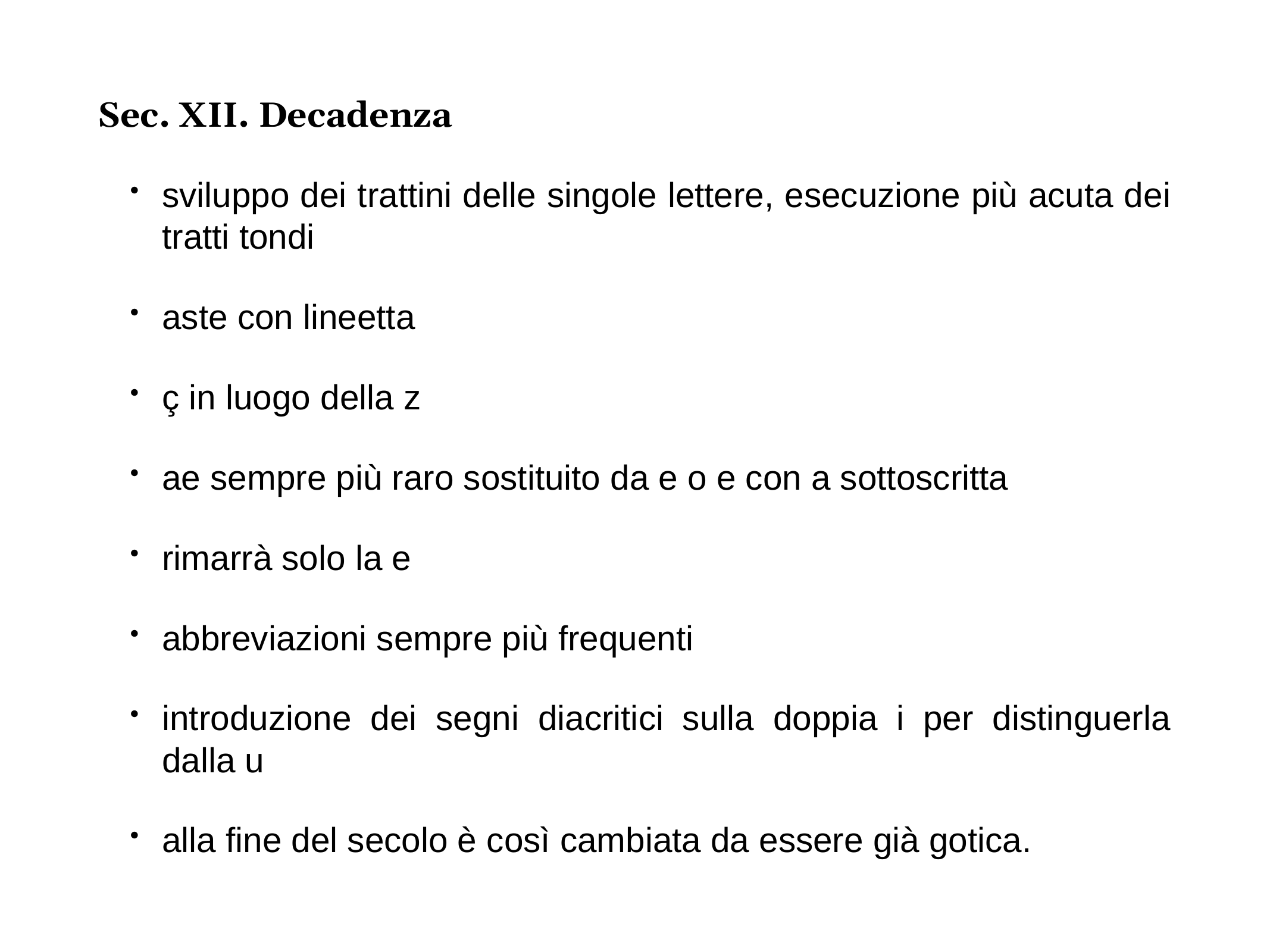

Sec. XII. Decadenza
sviluppo dei trattini delle singole lettere, esecuzione più acuta dei tratti tondi
aste con lineetta
ç in luogo della z
ae sempre più raro sostituito da e o e con a sottoscritta
rimarrà solo la e
abbreviazioni sempre più frequenti
introduzione dei segni diacritici sulla doppia i per distinguerla dalla u
alla fine del secolo è così cambiata da essere già gotica.